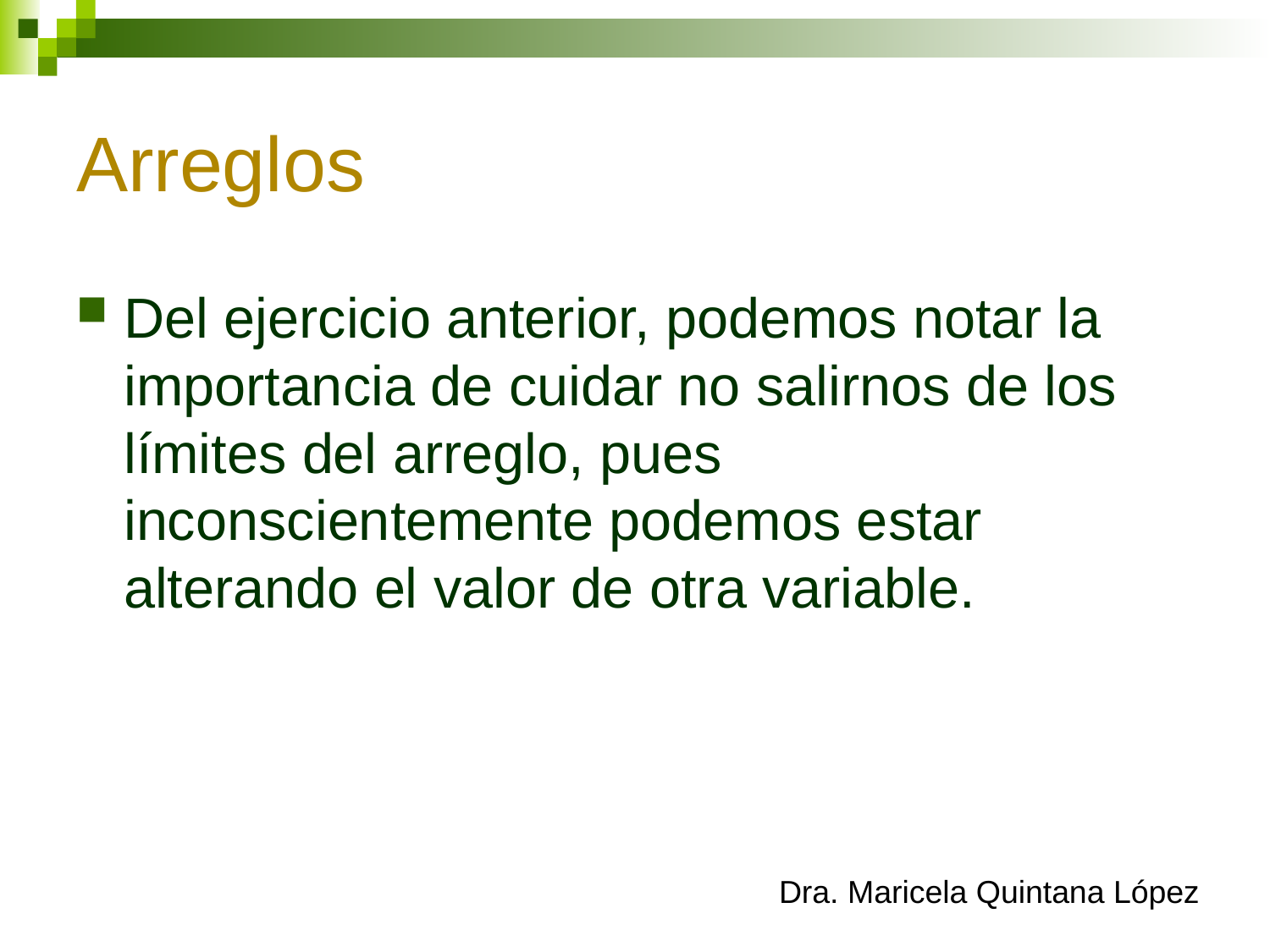

# Arreglos
Del ejercicio anterior, podemos notar la importancia de cuidar no salirnos de los límites del arreglo, pues inconscientemente podemos estar alterando el valor de otra variable.